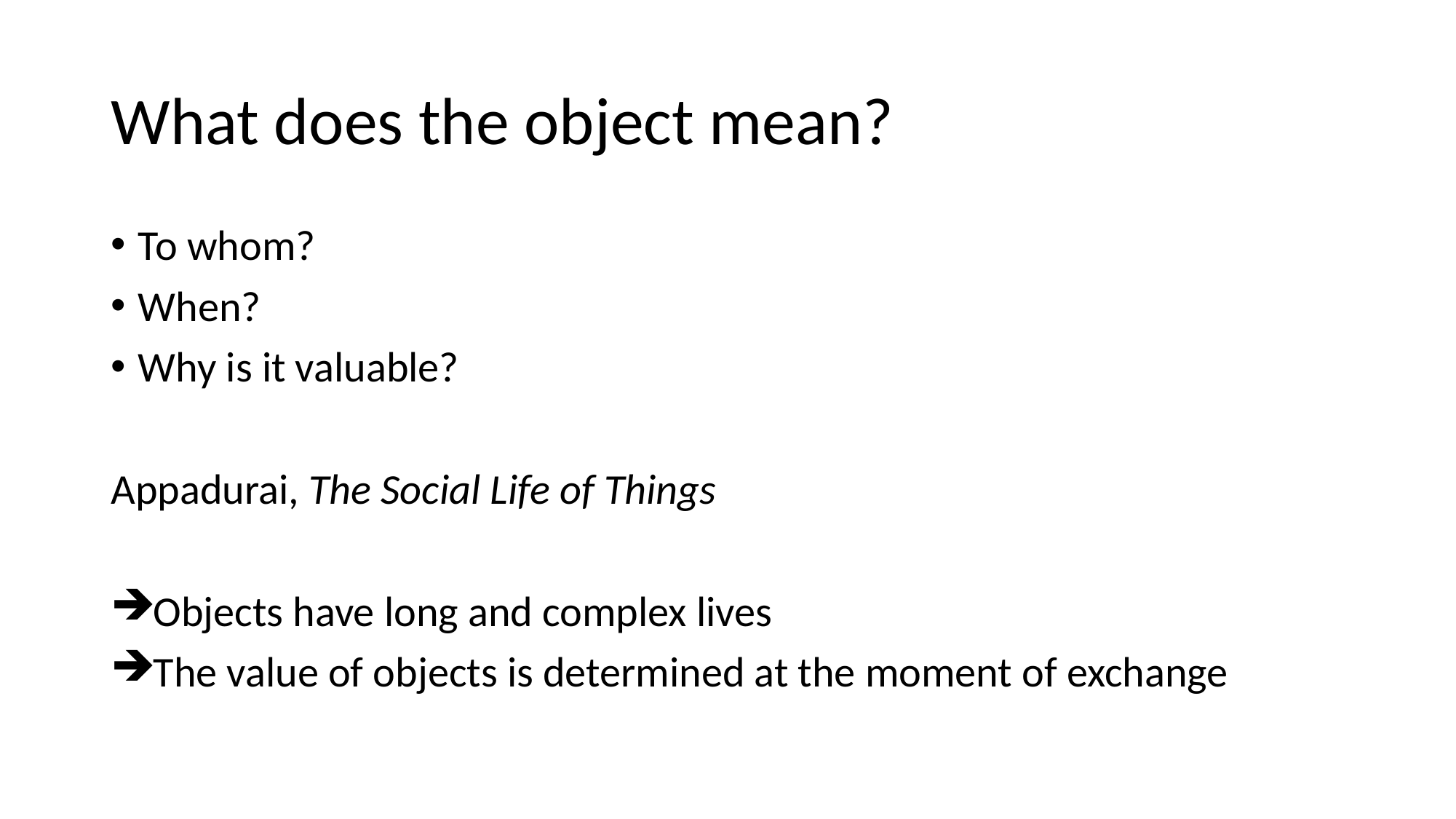

# What does the object mean?
To whom?
When?
Why is it valuable?

Appadurai, The Social Life of Things

Objects have long and complex lives
The value of objects is determined at the moment of exchange